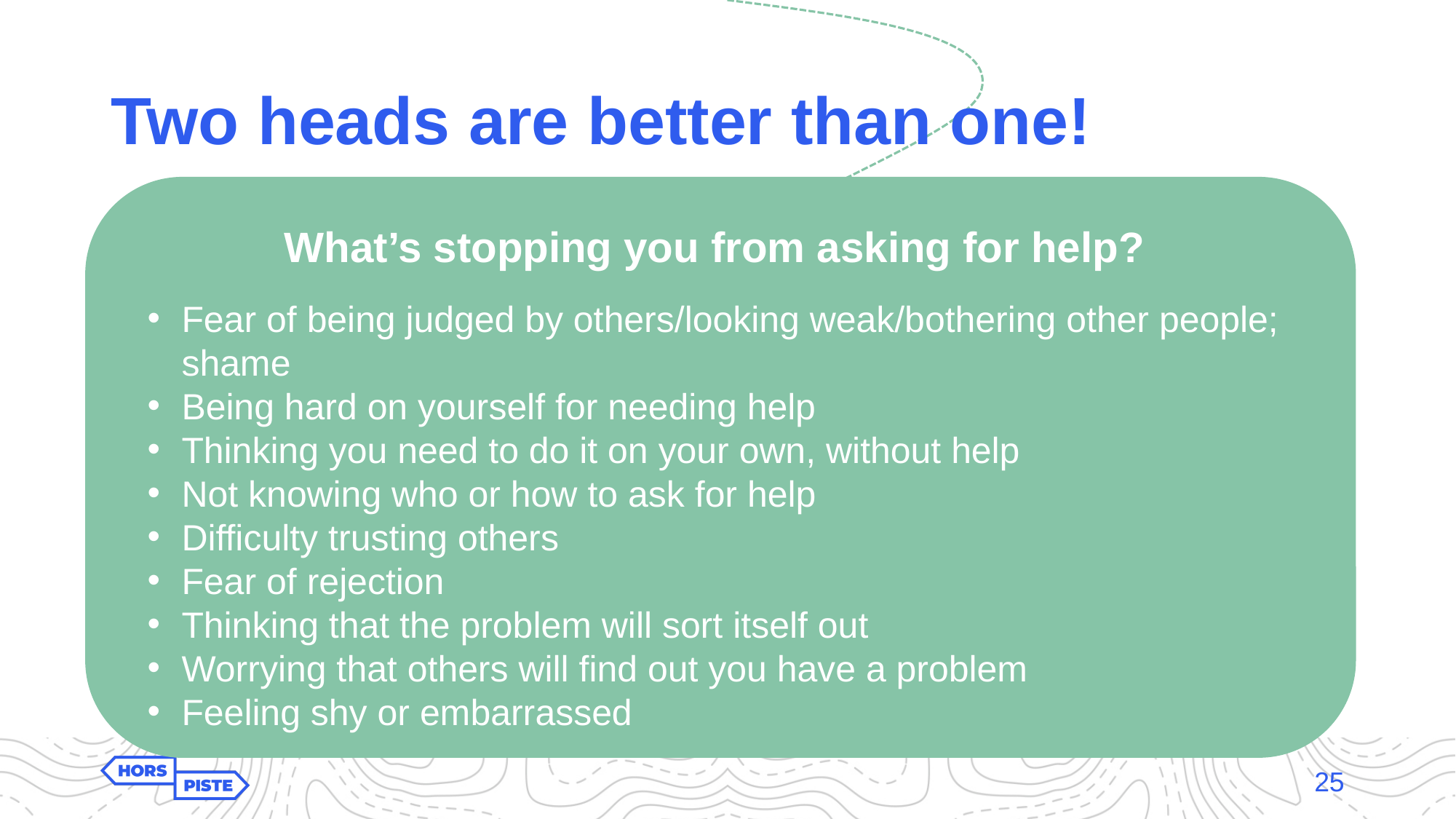

# Two heads are better than one!

What’s stopping you from asking for help?
Fear of being judged by others/looking weak/bothering other people; shame
Being hard on yourself for needing help
Thinking you need to do it on your own, without help
Not knowing who or how to ask for help
Difficulty trusting others
Fear of rejection
Thinking that the problem will sort itself out
Worrying that others will find out you have a problem
Feeling shy or embarrassed
25